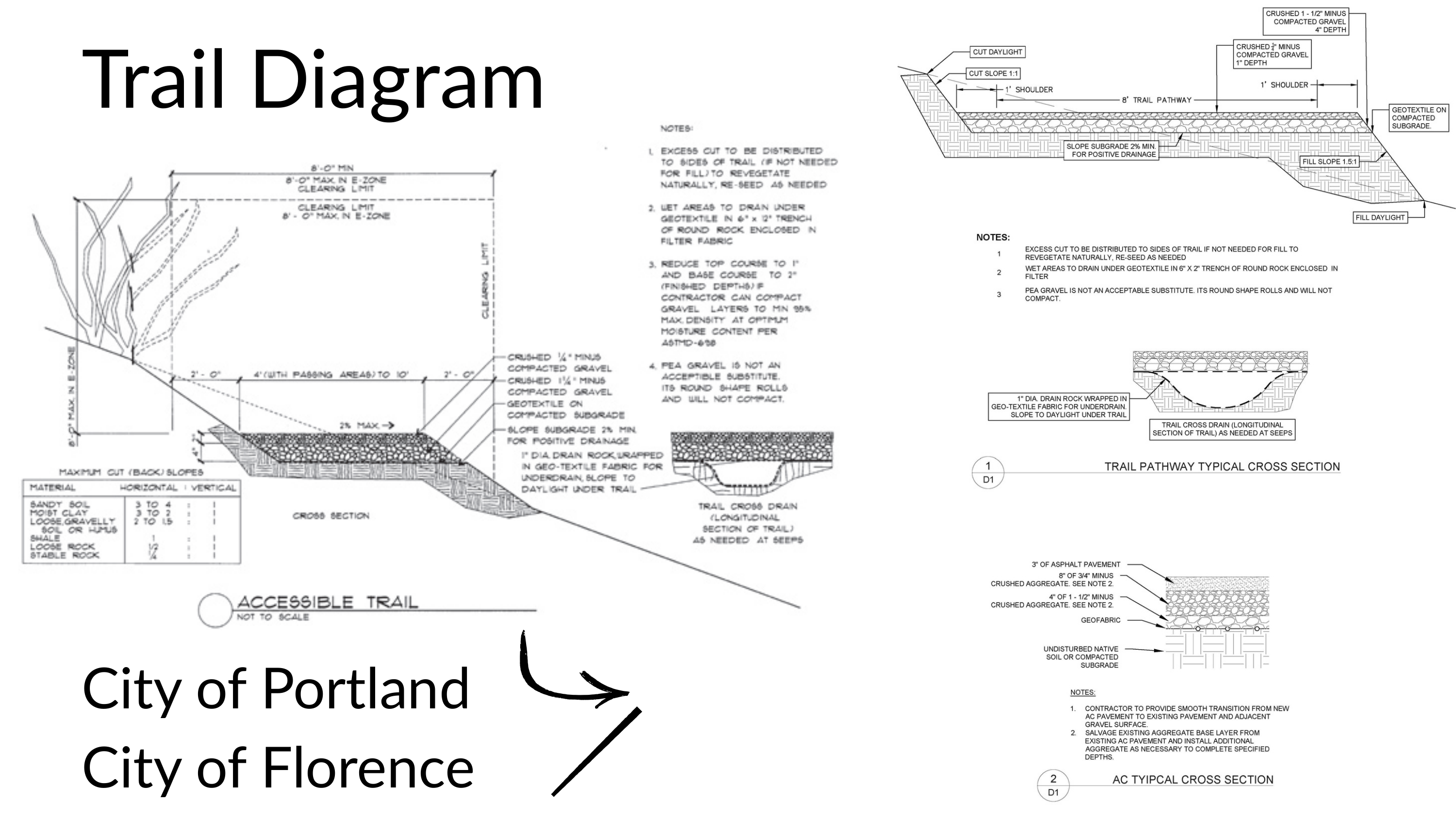

Trail Diagram

City of Portland
City of Florence